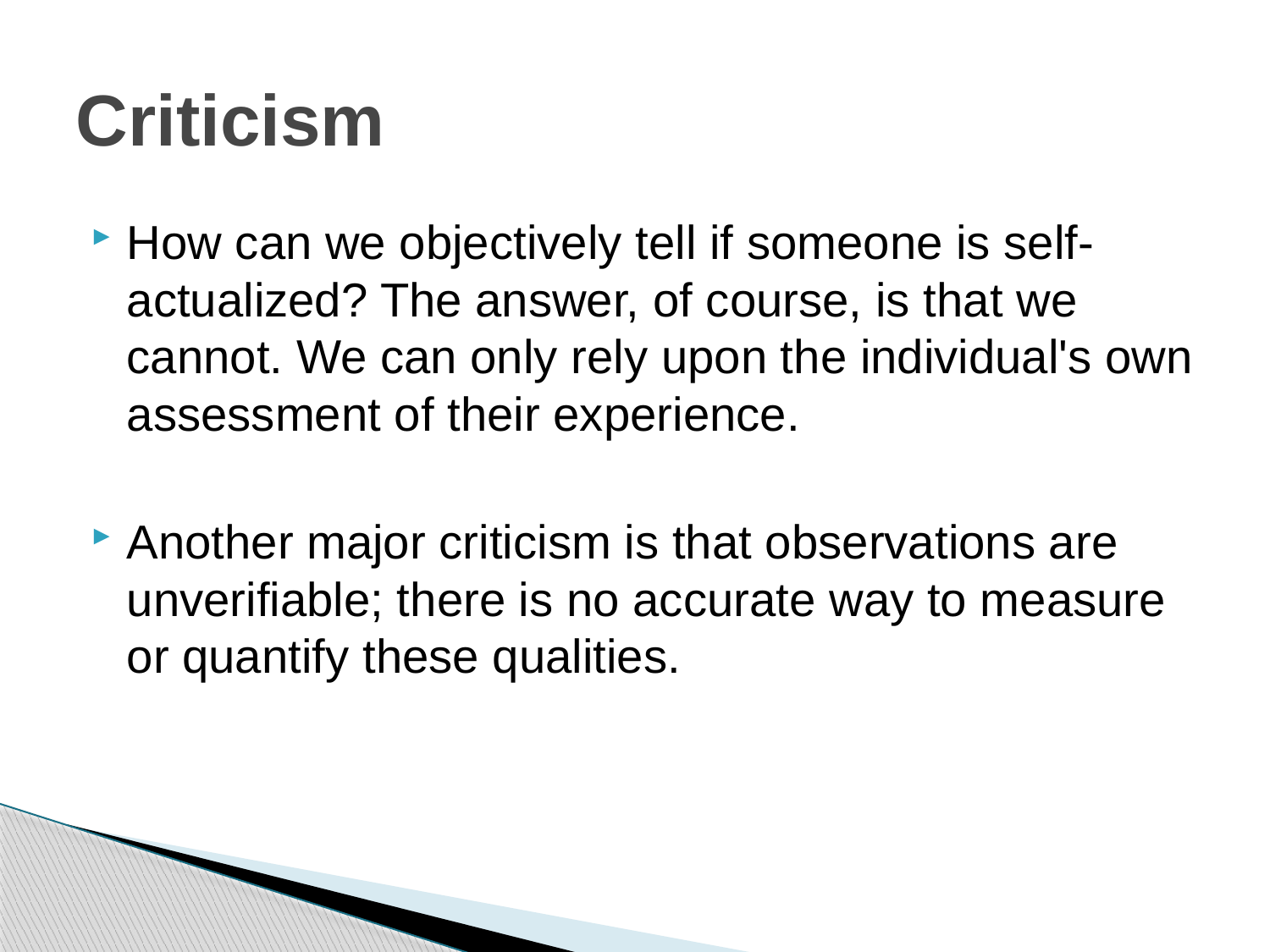

# Criticism
How can we objectively tell if someone is self-actualized? The answer, of course, is that we cannot. We can only rely upon the individual's own assessment of their experience.

Another major criticism is that observations are unverifiable; there is no accurate way to measure or quantify these qualities.